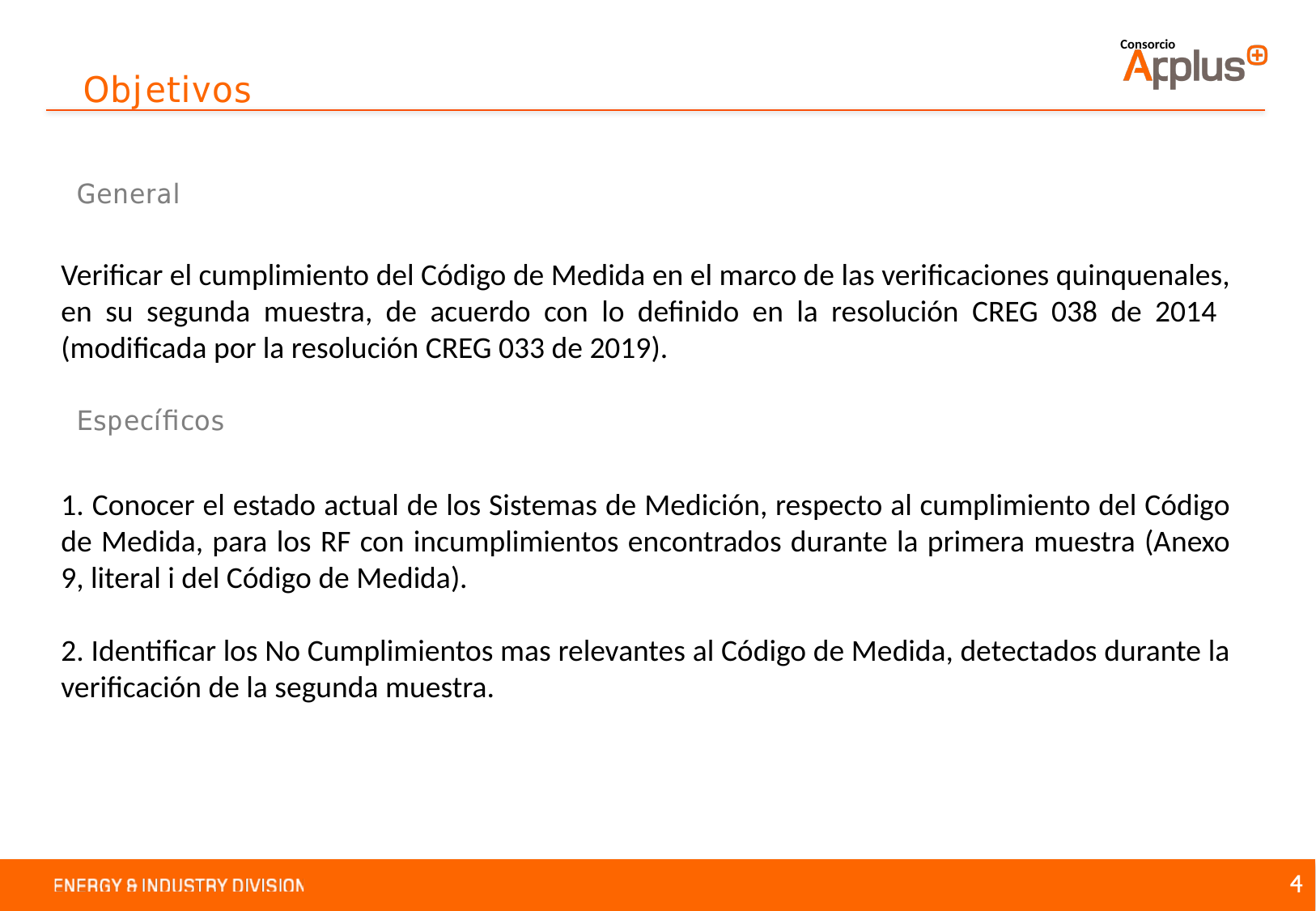

Consorcio
# Objetivos
General
Verificar el cumplimiento del Código de Medida en el marco de las verificaciones quinquenales, en su segunda muestra, de acuerdo con lo definido en la resolución CREG 038 de 2014  (modificada por la resolución CREG 033 de 2019).
Específicos
1. Conocer el estado actual de los Sistemas de Medición, respecto al cumplimiento del Código de Medida, para los RF con incumplimientos encontrados durante la primera muestra (Anexo 9, literal i del Código de Medida).

2. Identificar los No Cumplimientos mas relevantes al Código de Medida, detectados durante la verificación de la segunda muestra.
4